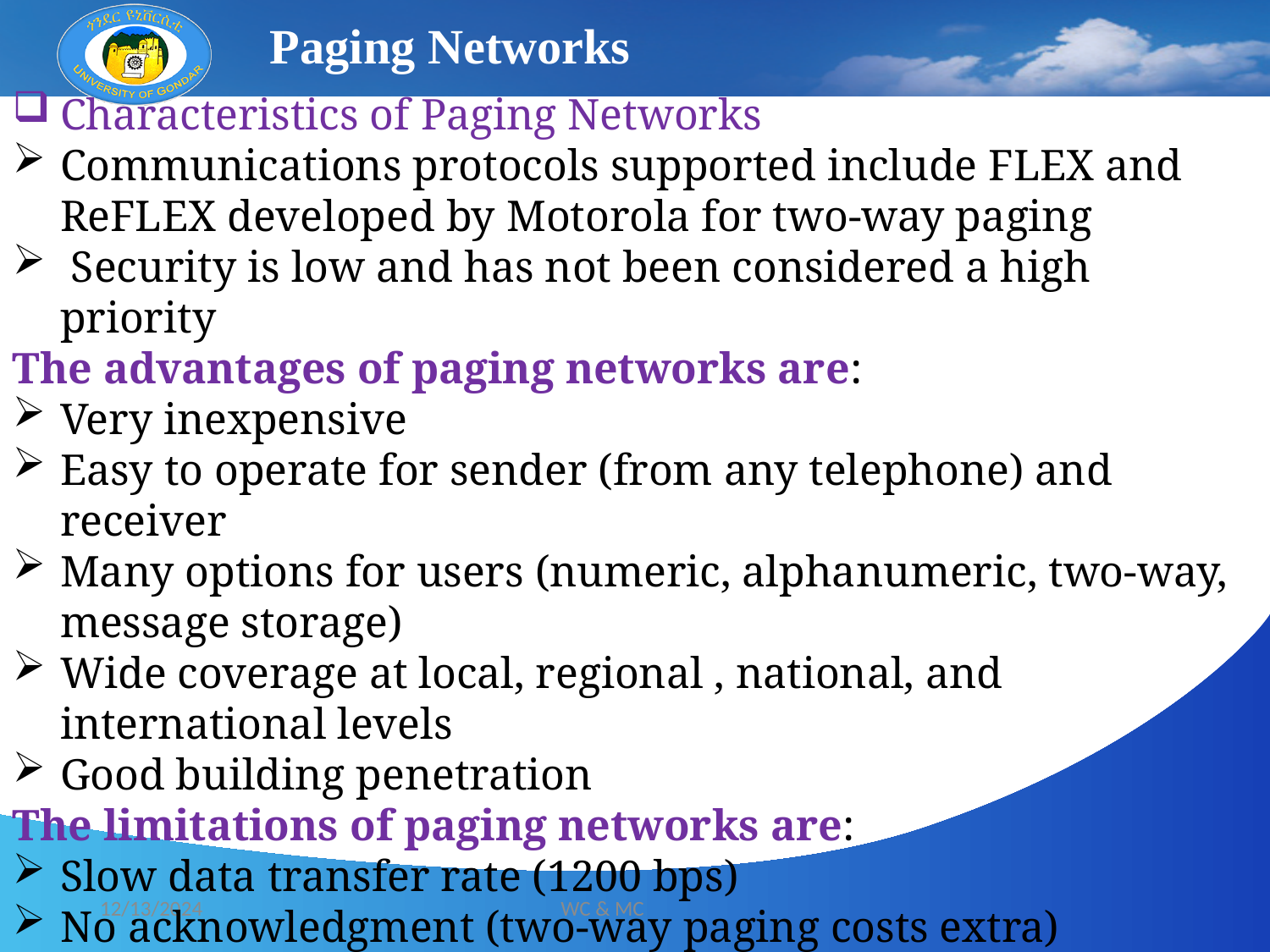

Paging Networks
Characteristics of Paging Networks
Communications protocols supported include FLEX and ReFLEX developed by Motorola for two-way paging
 Security is low and has not been considered a high priority
The advantages of paging networks are:
Very inexpensive
Easy to operate for sender (from any telephone) and receiver
Many options for users (numeric, alphanumeric, two-way, message storage)
Wide coverage at local, regional , national, and international levels
Good building penetration
The limitations of paging networks are:
Slow data transfer rate (1200 bps)
No acknowledgment (two-way paging costs extra)
Some of the available paging networks are overloaded, causing delays
12/13/2024
WC & MC
23